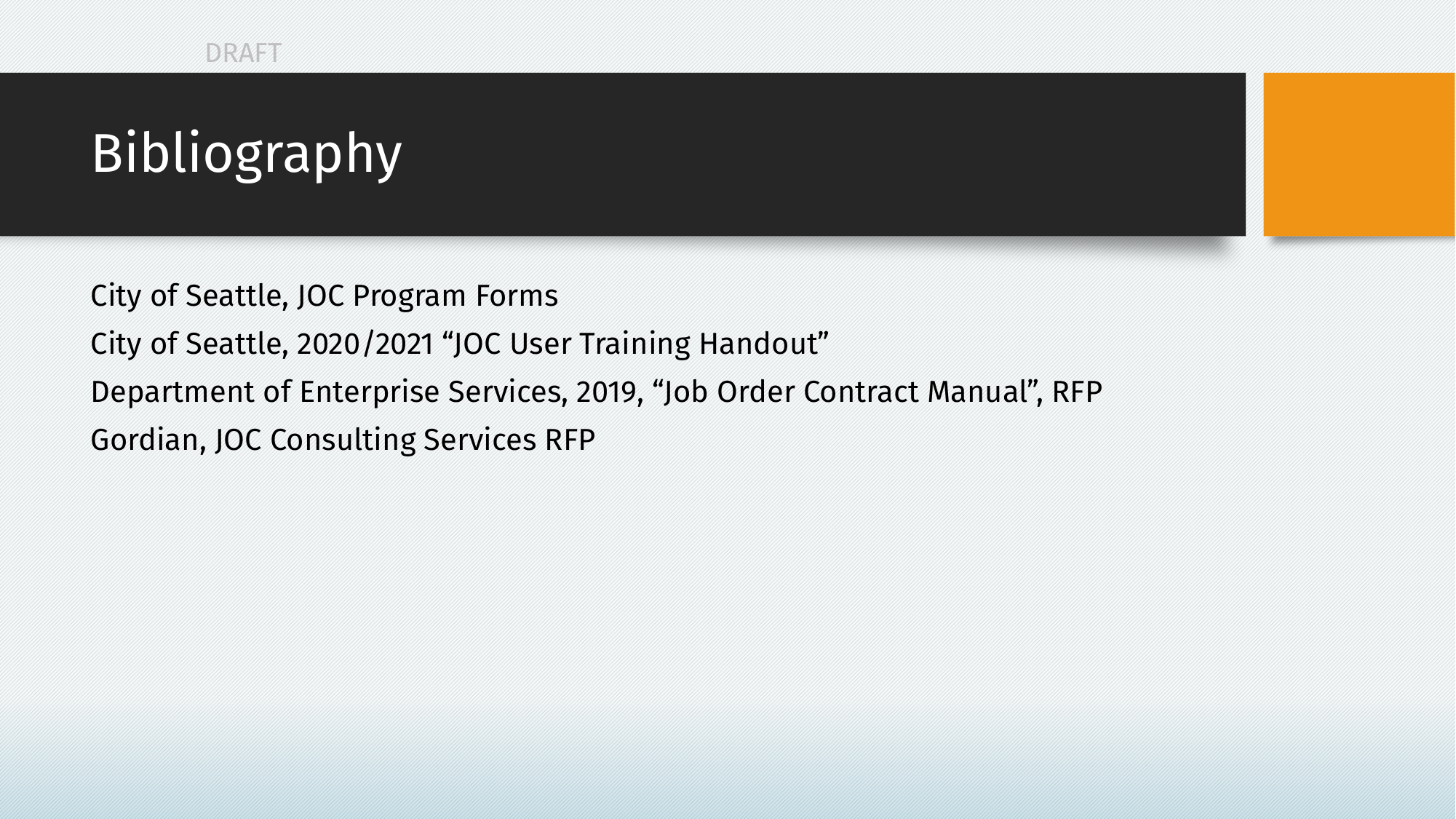

# Bibliography
City of Seattle, JOC Program Forms
City of Seattle, 2020/2021 “JOC User Training Handout”
Department of Enterprise Services, 2019, “Job Order Contract Manual”, RFP
Gordian, JOC Consulting Services RFP